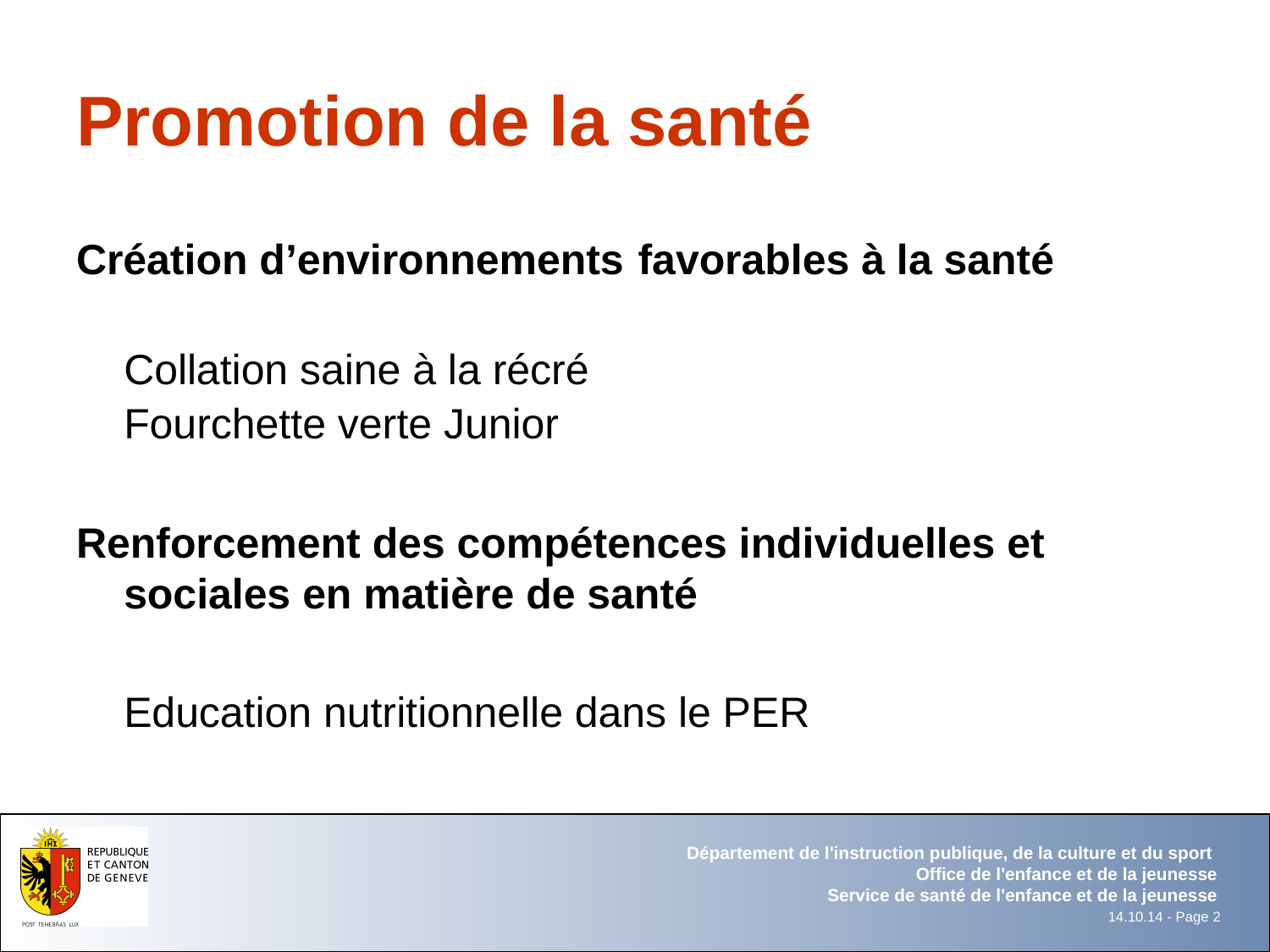

# Promotion de la santé
Création d’environnements favorables à la santé

	Collation saine à la récré
	Fourchette verte Junior

Renforcement des compétences individuelles et sociales en matière de santé

	Education nutritionnelle dans le PER